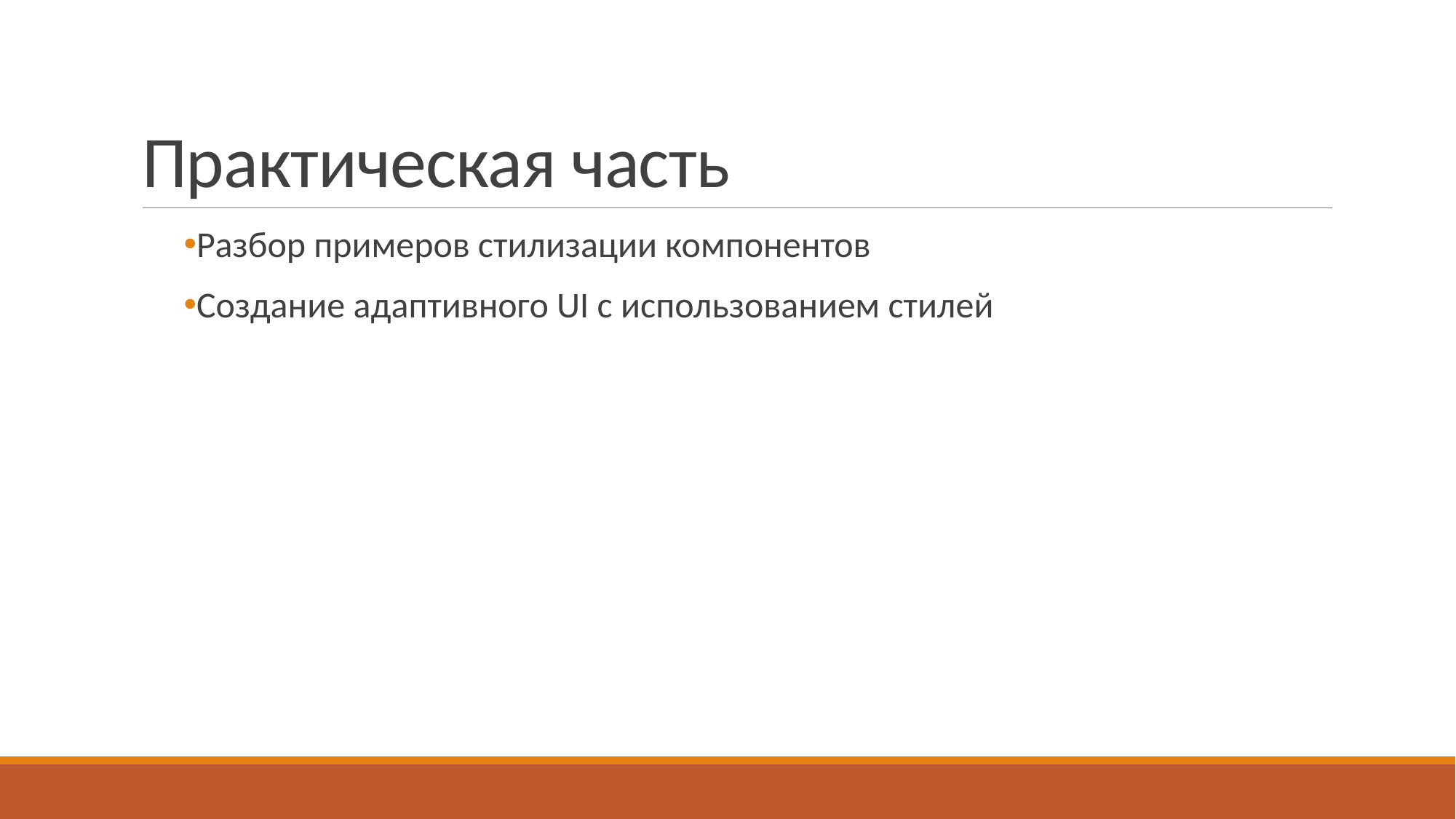

# Практическая часть
Разбор примеров стилизации компонентов
Создание адаптивного UI с использованием стилей